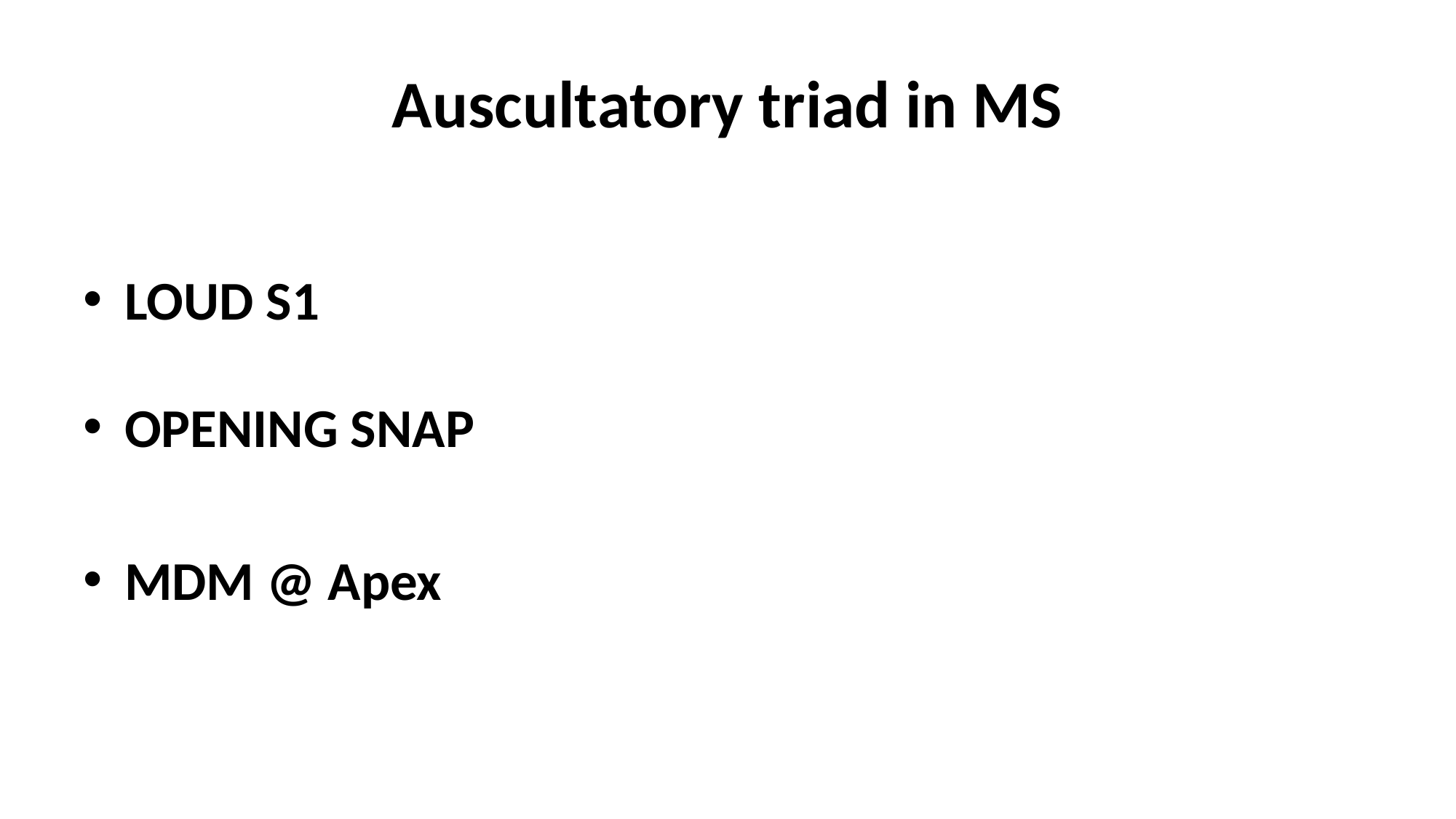

# Auscultatory triad in MS

LOUD S1

OPENING SNAP

MDM @ Apex